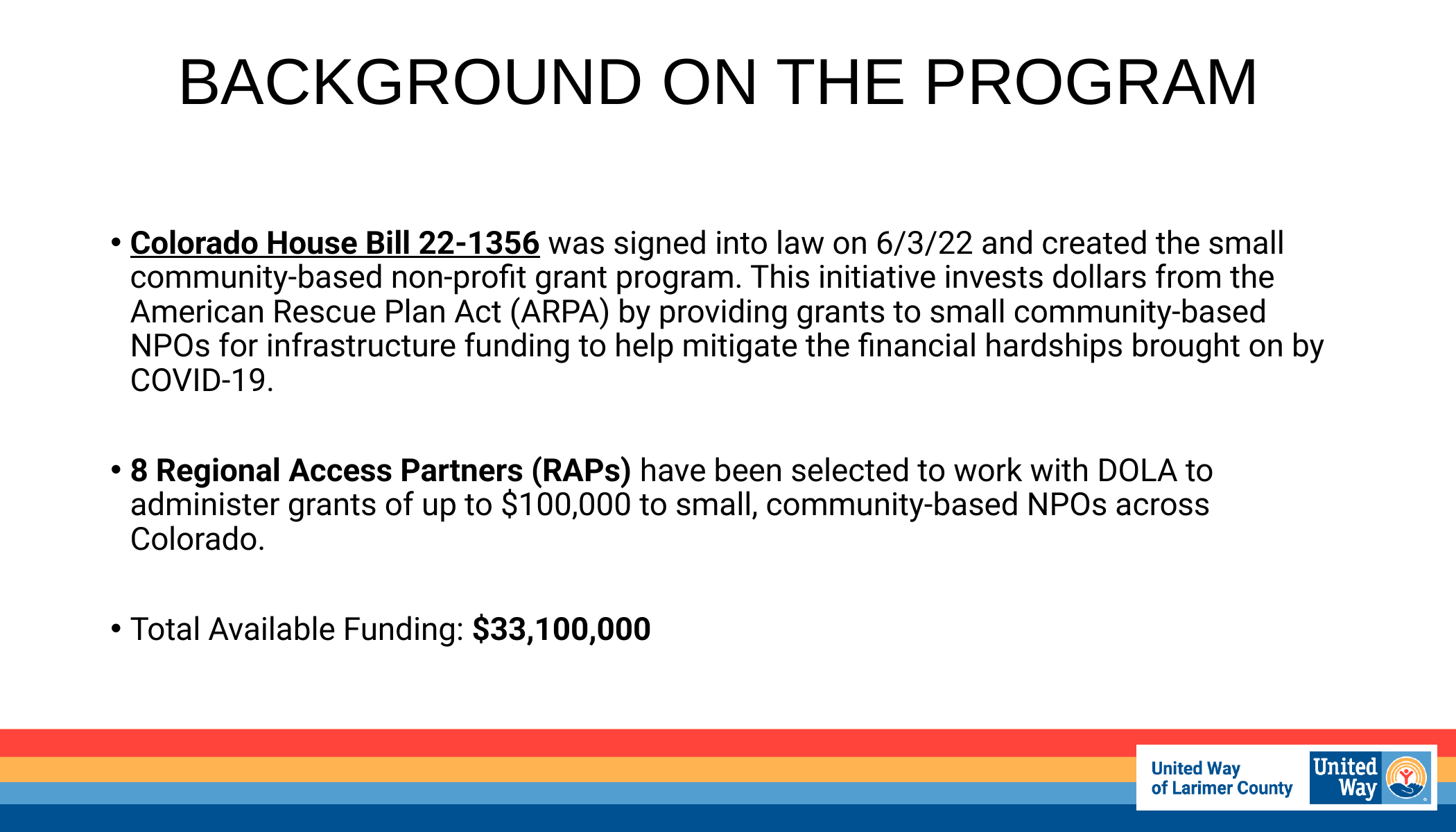

# BACKGROUND ON THE PROGRAM
Colorado House Bill 22-1356 was signed into law on 6/3/22 and created the small community-based non-profit grant program. This initiative invests dollars from the American Rescue Plan Act (ARPA) by providing grants to small community-based NPOs for infrastructure funding to help mitigate the financial hardships brought on by COVID-19.

8 Regional Access Partners (RAPs) have been selected to work with DOLA to administer grants of up to $100,000 to small, community-based NPOs across Colorado.

Total Available Funding: $33,100,000